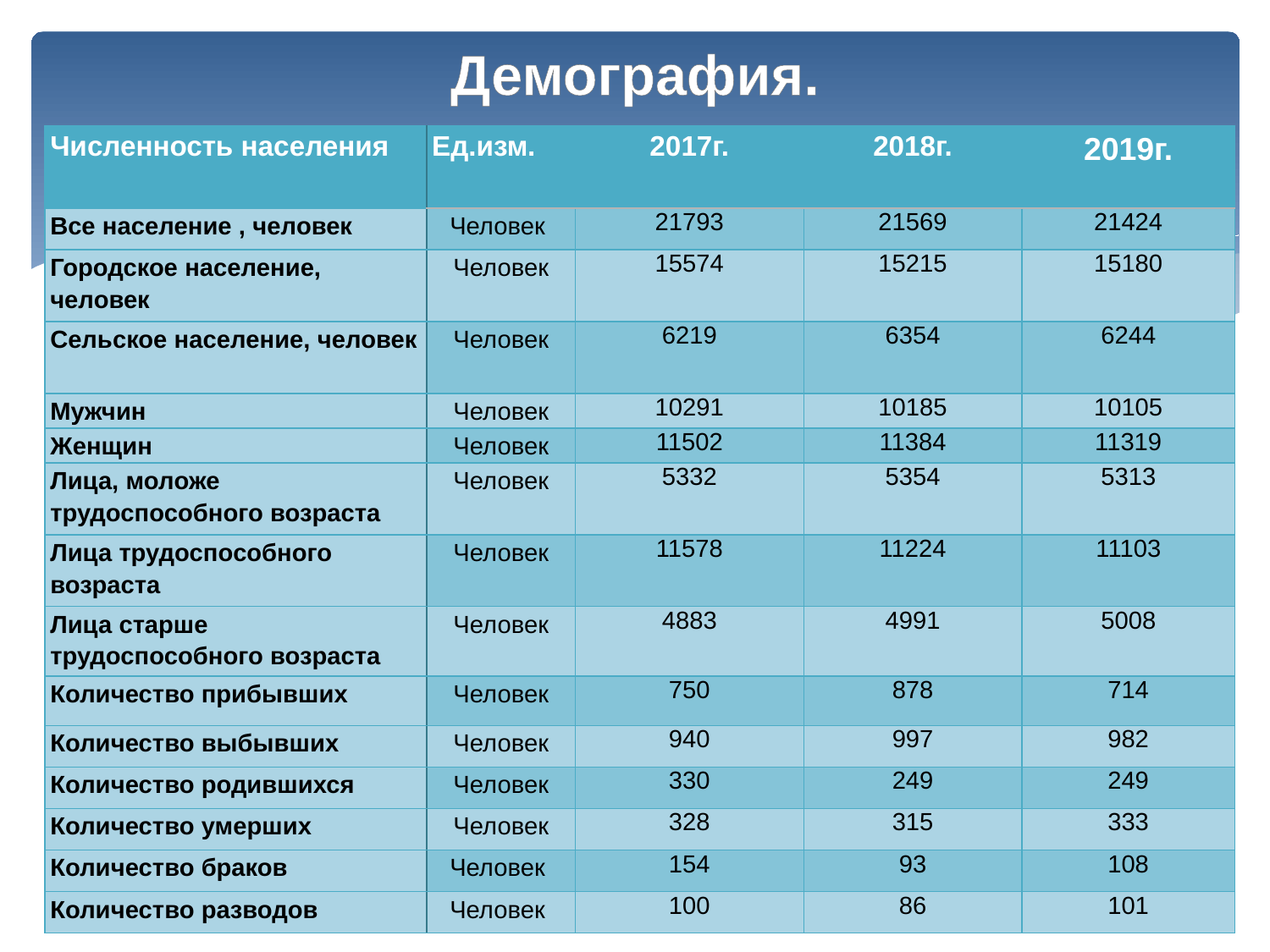

Демография.
| Численность населения | Ед.изм. | 2017г. | 2018г. | 2019г. |
| --- | --- | --- | --- | --- |
| Все население , человек | Человек | 21793 | 21569 | 21424 |
| Городское население, человек | Человек | 15574 | 15215 | 15180 |
| Сельское население, человек | Человек | 6219 | 6354 | 6244 |
| Мужчин | Человек | 10291 | 10185 | 10105 |
| Женщин | Человек | 11502 | 11384 | 11319 |
| Лица, моложе трудоспособного возраста | Человек | 5332 | 5354 | 5313 |
| Лица трудоспособного возраста | Человек | 11578 | 11224 | 11103 |
| Лица старше трудоспособного возраста | Человек | 4883 | 4991 | 5008 |
| Количество прибывших | Человек | 750 | 878 | 714 |
| Количество выбывших | Человек | 940 | 997 | 982 |
| Количество родившихся | Человек | 330 | 249 | 249 |
| Количество умерших | Человек | 328 | 315 | 333 |
| Количество браков | Человек | 154 | 93 | 108 |
| Количество разводов | Человек | 100 | 86 | 101 |

24